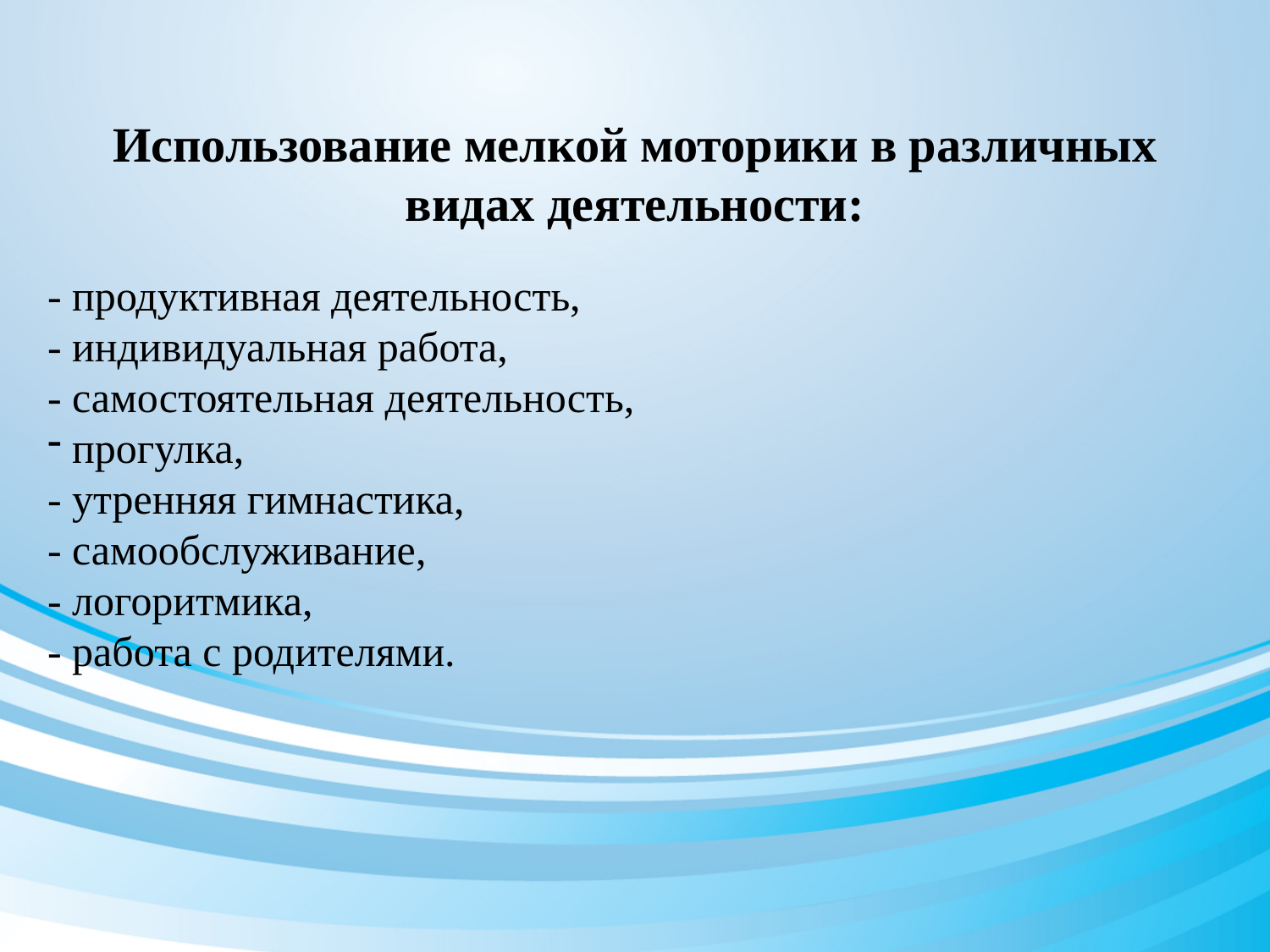

Использование мелкой моторики в различных видах деятельности:

- продуктивная деятельность,
- индивидуальная работа,
- самостоятельная деятельность,
 прогулка,
- утренняя гимнастика,
- самообслуживание,
- логоритмика,
- работа с родителями.